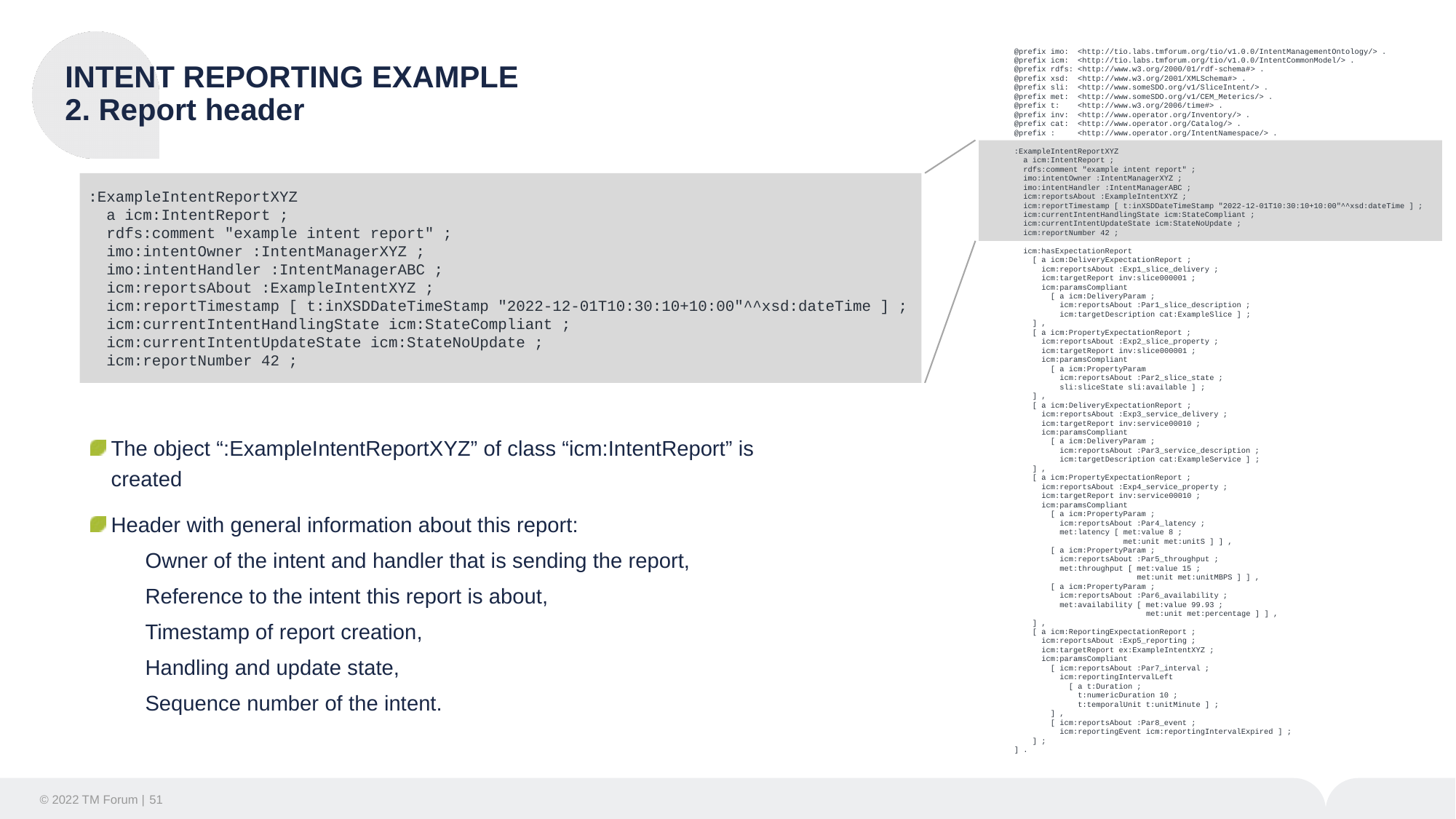

@prefix imo:  <http://tio.labs.tmforum.org/tio/v1.0.0/IntentManagementOntology/> .
@prefix icm:  <http://tio.labs.tmforum.org/tio/v1.0.0/IntentCommonModel/> .
@prefix rdfs: <http://www.w3.org/2000/01/rdf-schema#> .
@prefix xsd:  <http://www.w3.org/2001/XMLSchema#> .
@prefix sli:  <http://www.someSDO.org/v1/SliceIntent/> .
@prefix met:  <http://www.someSDO.org/v1/CEM_Meterics/> .
@prefix t:    <http://www.w3.org/2006/time#> .
@prefix inv:  <http://www.operator.org/Inventory/> .
@prefix cat:  <http://www.operator.org/Catalog/> .
@prefix :     <http://www.operator.org/IntentNamespace/> .
:ExampleIntentReportXYZ
  a icm:IntentReport ;
  rdfs:comment "example intent report" ;
  imo:intentOwner :IntentManagerXYZ ;
  imo:intentHandler :IntentManagerABC ;
  icm:reportsAbout :ExampleIntentXYZ ;
  icm:reportTimestamp [ t:inXSDDateTimeStamp "2022-12-01T10:30:10+10:00"^^xsd:dateTime ] ;
  icm:currentIntentHandlingState icm:StateCompliant ;
  icm:currentIntentUpdateState icm:StateNoUpdate ;
  icm:reportNumber 42 ;

  icm:hasExpectationReport
    [ a icm:DeliveryExpectationReport ;
      icm:reportsAbout :Exp1_slice_delivery ;
      icm:targetReport inv:slice000001 ;
      icm:paramsCompliant
        [ a icm:DeliveryParam ;
          icm:reportsAbout :Par1_slice_description ;
          icm:targetDescription cat:ExampleSlice ] ;
    ] ,
    [ a icm:PropertyExpectationReport ;
      icm:reportsAbout :Exp2_slice_property ;
      icm:targetReport inv:slice000001 ;
      icm:paramsCompliant
        [ a icm:PropertyParam
          icm:reportsAbout :Par2_slice_state ;
          sli:sliceState sli:available ] ;
    ] ,
    [ a icm:DeliveryExpectationReport ;
      icm:reportsAbout :Exp3_service_delivery ;
      icm:targetReport inv:service00010 ;
      icm:paramsCompliant
        [ a icm:DeliveryParam ;
          icm:reportsAbout :Par3_service_description ;
          icm:targetDescription cat:ExampleService ] ;
    ] ,
    [ a icm:PropertyExpectationReport ;
      icm:reportsAbout :Exp4_service_property ;
      icm:targetReport inv:service00010 ;
      icm:paramsCompliant
        [ a icm:PropertyParam ;
          icm:reportsAbout :Par4_latency ;
          met:latency [ met:value 8 ;
                        met:unit met:unitS ] ] ,
        [ a icm:PropertyParam ;
          icm:reportsAbout :Par5_throughput ;
          met:throughput [ met:value 15 ;
                           met:unit met:unitMBPS ] ] ,
        [ a icm:PropertyParam ;
          icm:reportsAbout :Par6_availability ;
          met:availability [ met:value 99.93 ;
                             met:unit met:percentage ] ] ,
    ] ,
    [ a icm:ReportingExpectationReport ;
      icm:reportsAbout :Exp5_reporting ;
      icm:targetReport ex:ExampleIntentXYZ ;
      icm:paramsCompliant
        [ icm:reportsAbout :Par7_interval ;
          icm:reportingIntervalLeft
            [ a t:Duration ;
              t:numericDuration 10 ;
              t:temporalUnit t:unitMinute ] ;
        ] ,
        [ icm:reportsAbout :Par8_event ;
          icm:reportingEvent icm:reportingIntervalExpired ] ;
    ] ;
] .

:ExampleIntentReportXYZ
  a icm:IntentReport ;
  rdfs:comment "example intent report" ;
  imo:intentOwner :IntentManagerXYZ ;
  imo:intentHandler :IntentManagerABC ;
  icm:reportsAbout :ExampleIntentXYZ ;
  icm:reportTimestamp [ t:inXSDDateTimeStamp "2022-12-01T10:30:10+10:00"^^xsd:dateTime ] ;
  icm:currentIntentHandlingState icm:StateCompliant ;
  icm:currentIntentUpdateState icm:StateNoUpdate ;
  icm:reportNumber 42 ;
# INTENT REPORTING EXAMPLE 2. Report header
The object “:ExampleIntentReportXYZ” of class “icm:IntentReport” is created
Header with general information about this report:
Owner of the intent and handler that is sending the report,
Reference to the intent this report is about,
Timestamp of report creation,
Handling and update state,
Sequence number of the intent.